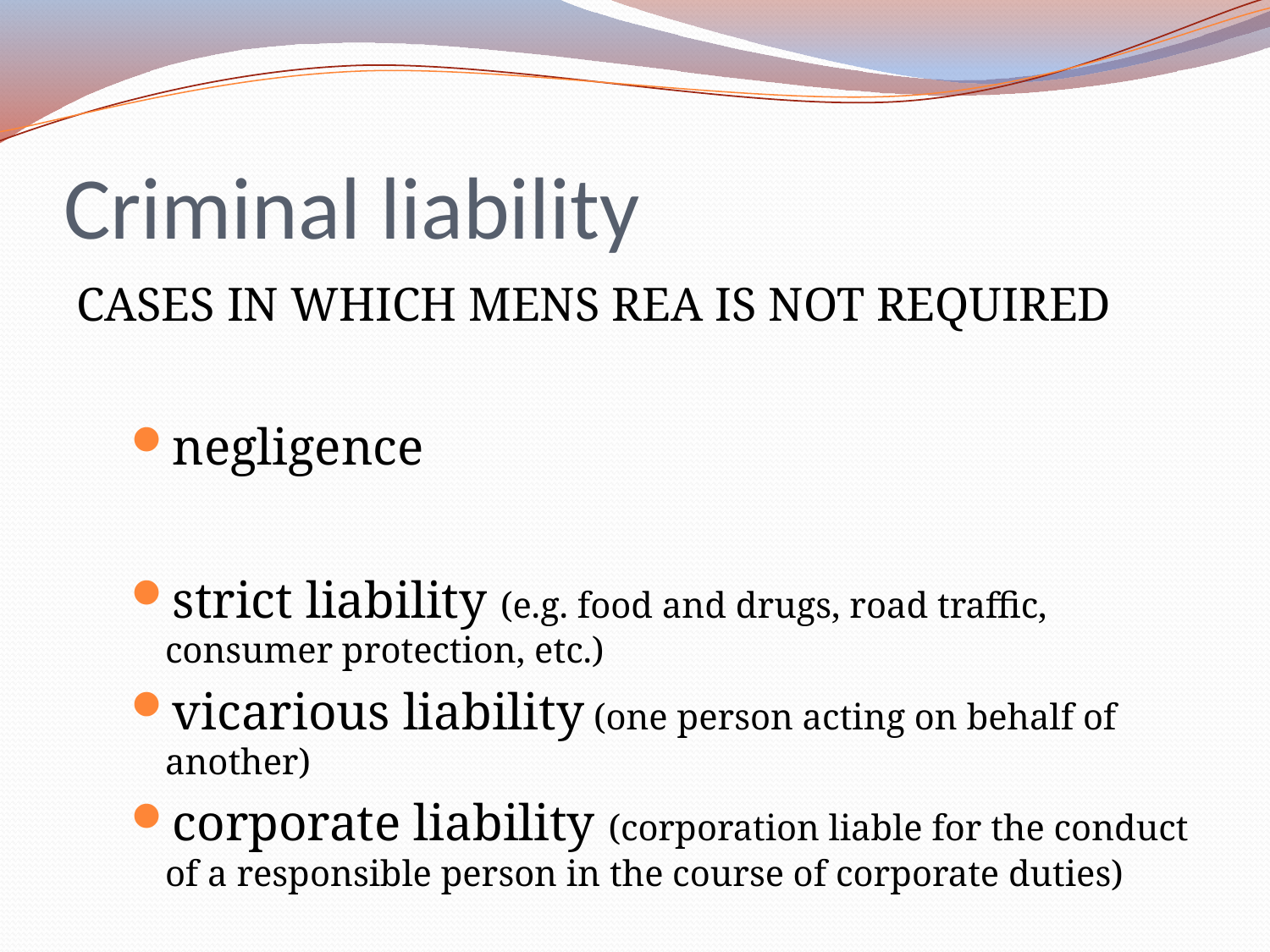

# Criminal liability
CASES IN WHICH MENS REA IS NOT REQUIRED

negligence

strict liability (e.g. food and drugs, road traffic, consumer protection, etc.)
vicarious liability (one person acting on behalf of another)
corporate liability (corporation liable for the conduct of a responsible person in the course of corporate duties)